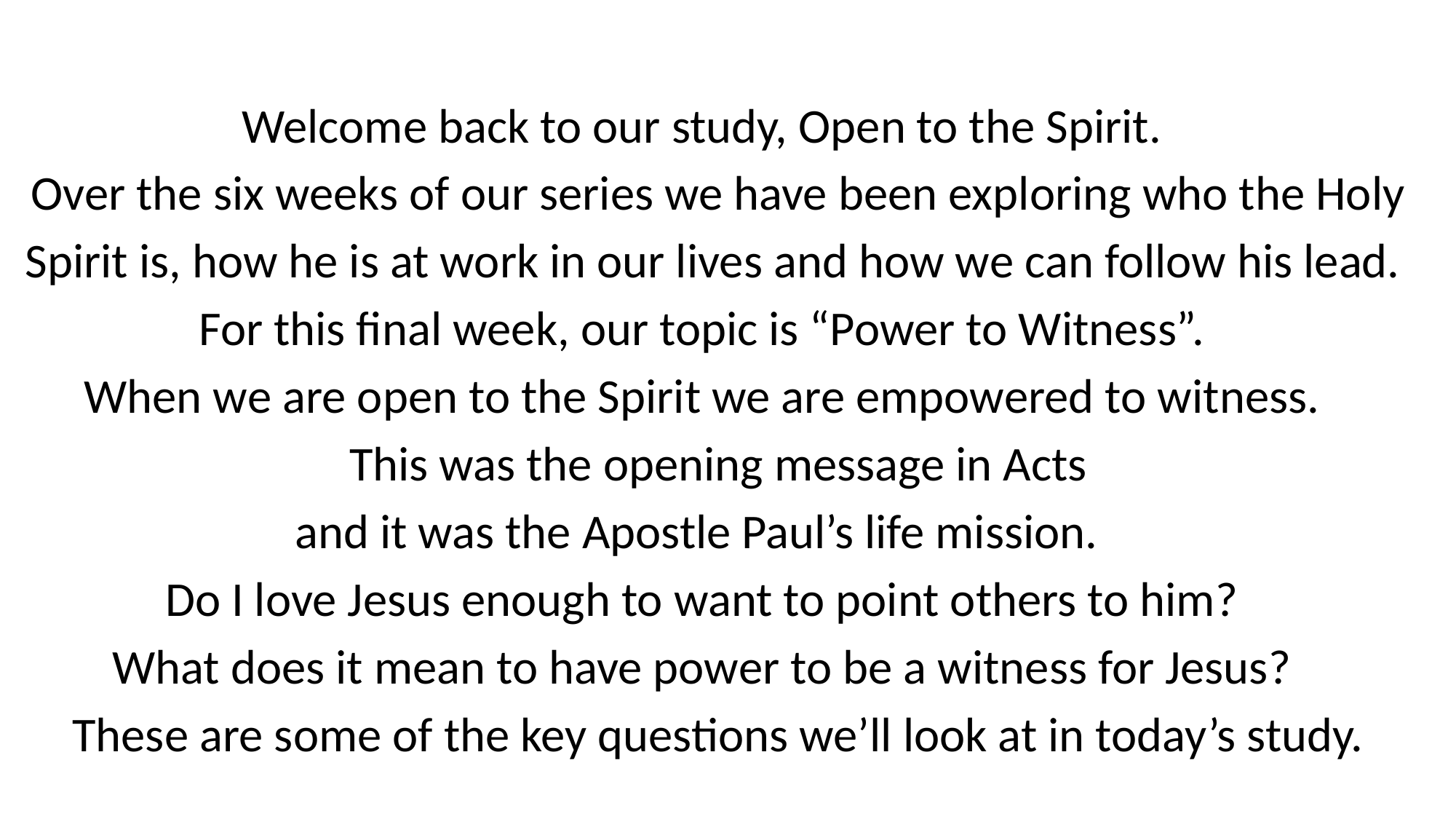

Welcome back to our study, Open to the Spirit.
Over the six weeks of our series we have been exploring who the Holy
Spirit is, how he is at work in our lives and how we can follow his lead.
For this final week, our topic is “Power to Witness”.
When we are open to the Spirit we are empowered to witness.
This was the opening message in Acts
and it was the Apostle Paul’s life mission.
Do I love Jesus enough to want to point others to him?
What does it mean to have power to be a witness for Jesus?
These are some of the key questions we’ll look at in today’s study.